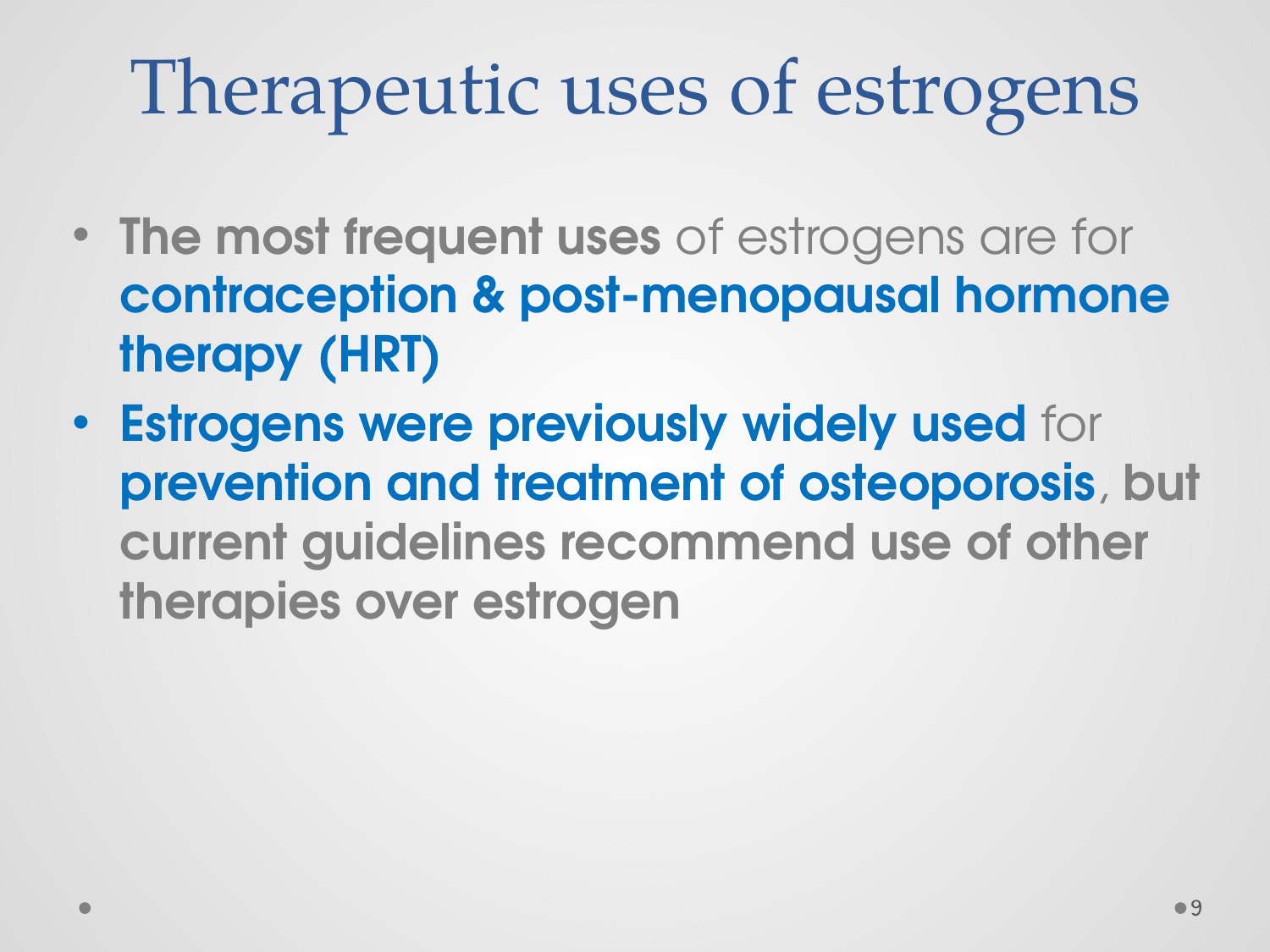

# Therapeutic uses of estrogens
The most frequent uses of estrogens are for contraception & post-menopausal hormone therapy (HRT)
Estrogens were previously widely used for prevention and treatment of osteoporosis, but current guidelines recommend use of other therapies over estrogen
9